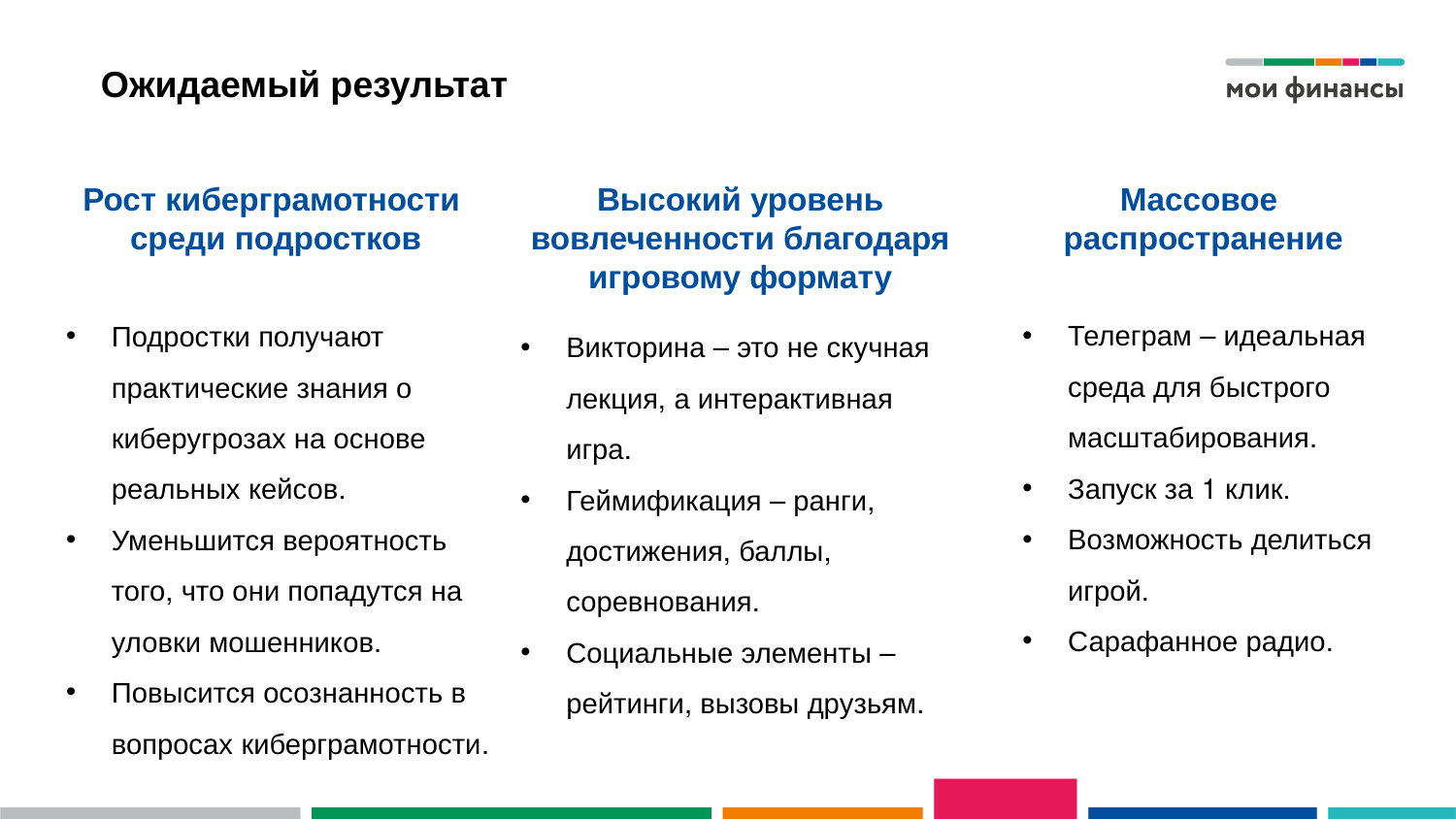

# Ожидаемый результат
Массовое
распространение
Рост киберграмотности
среди подростков
Высокий уровень вовлеченности благодаря игровому формату

Подростки получают практические знания о киберугрозах на основе реальных кейсов.
Уменьшится вероятность того, что они попадутся на уловки мошенников.
Повысится осознанность в вопросах киберграмотности.
Телеграм – идеальная среда для быстрого масштабирования.
Запуск за 1 клик.
Возможность делиться игрой.
Сарафанное радио.
Викторина – это не скучная лекция, а интерактивная игра.
Геймификация – ранги, достижения, баллы, соревнования.
Социальные элементы – рейтинги, вызовы друзьям.